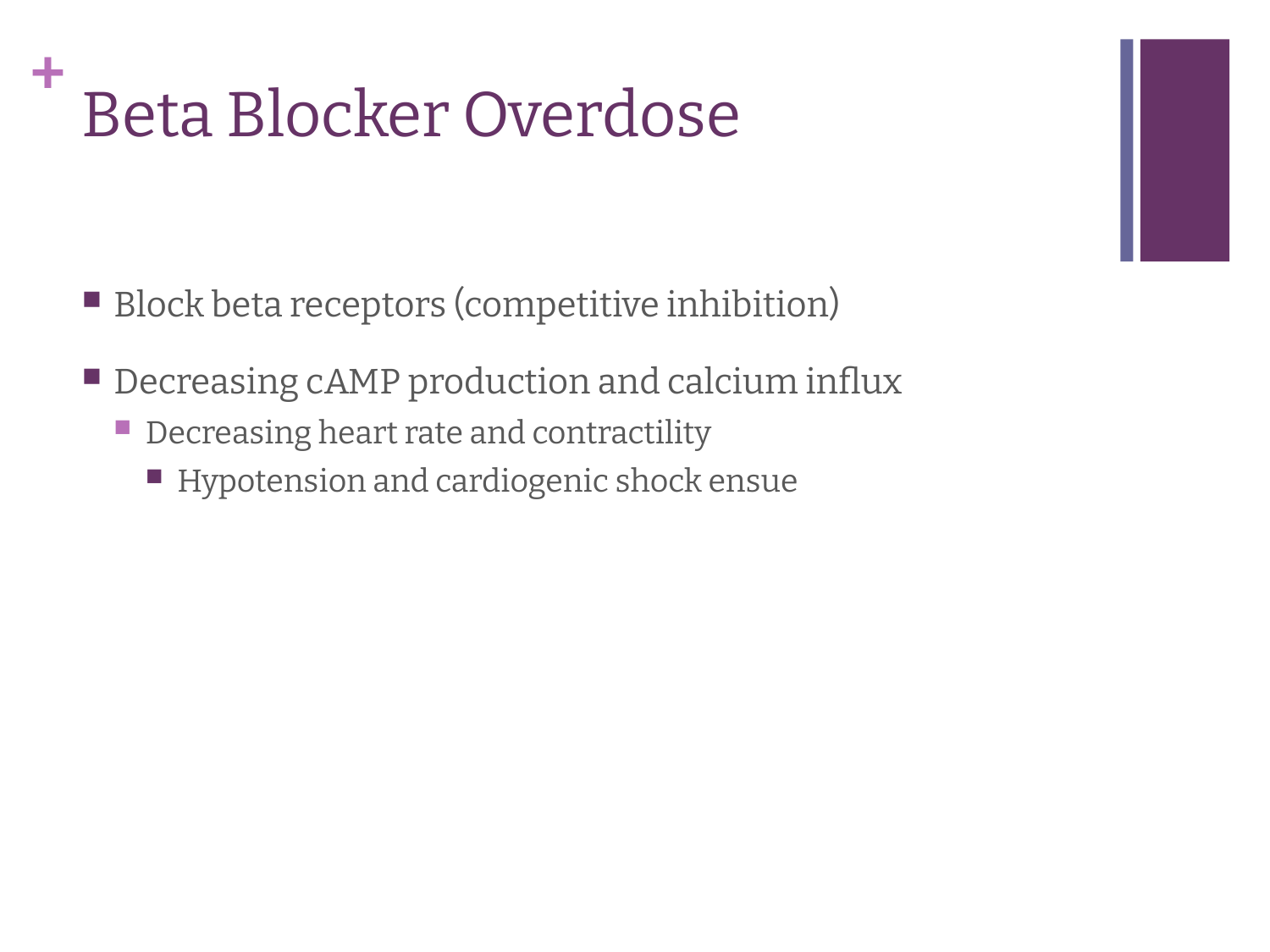

# Beta Blocker Overdose
Block beta receptors (competitive inhibition)
Decreasing cAMP production and calcium influx
Decreasing heart rate and contractility
Hypotension and cardiogenic shock ensue